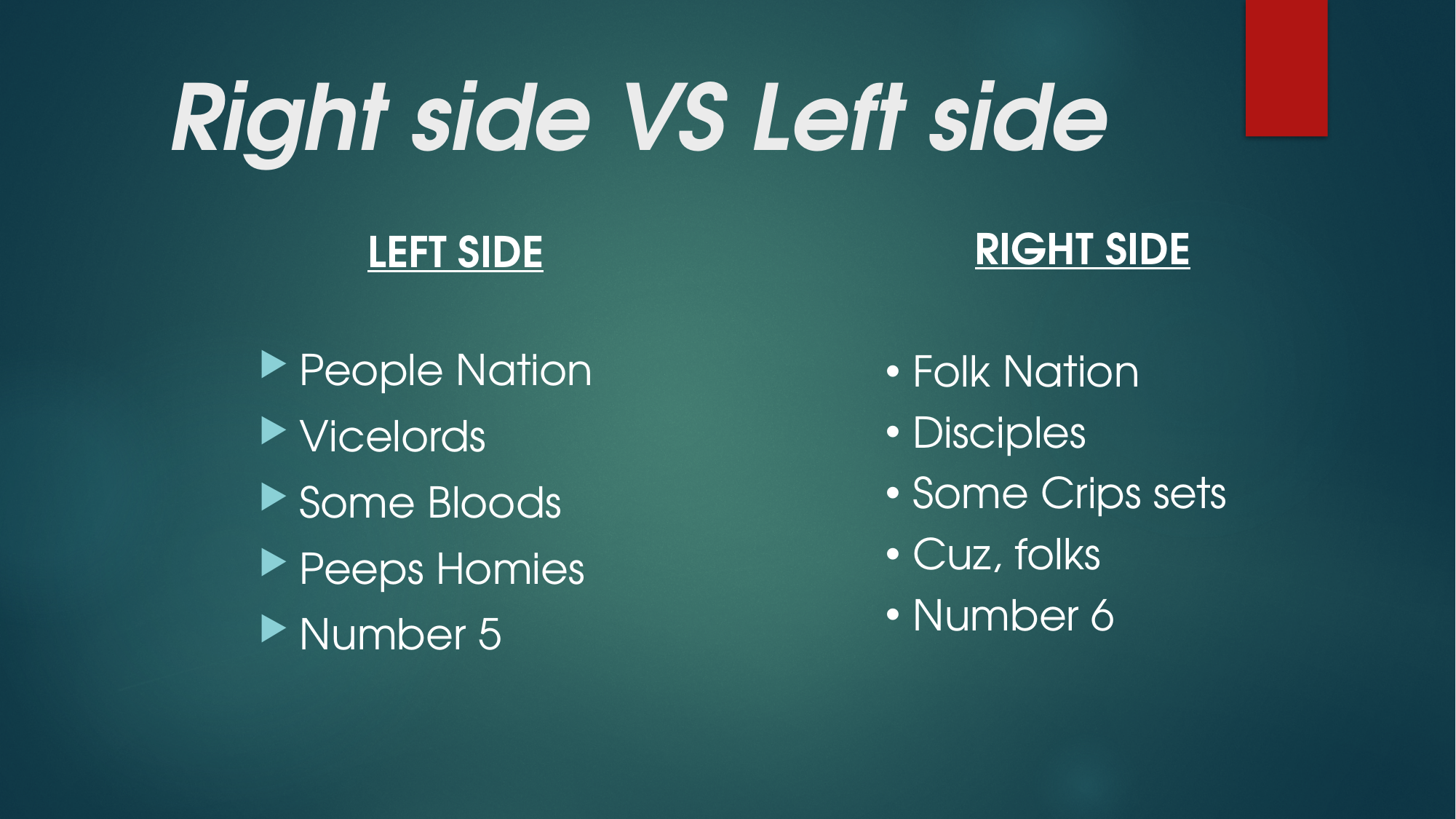

# Right side VS Left side
LEFT SIDE

People Nation
Vicelords
Some Bloods
Peeps Homies
Number 5
RIGHT SIDE

Folk Nation
Disciples
Some Crips sets
Cuz, folks
Number 6